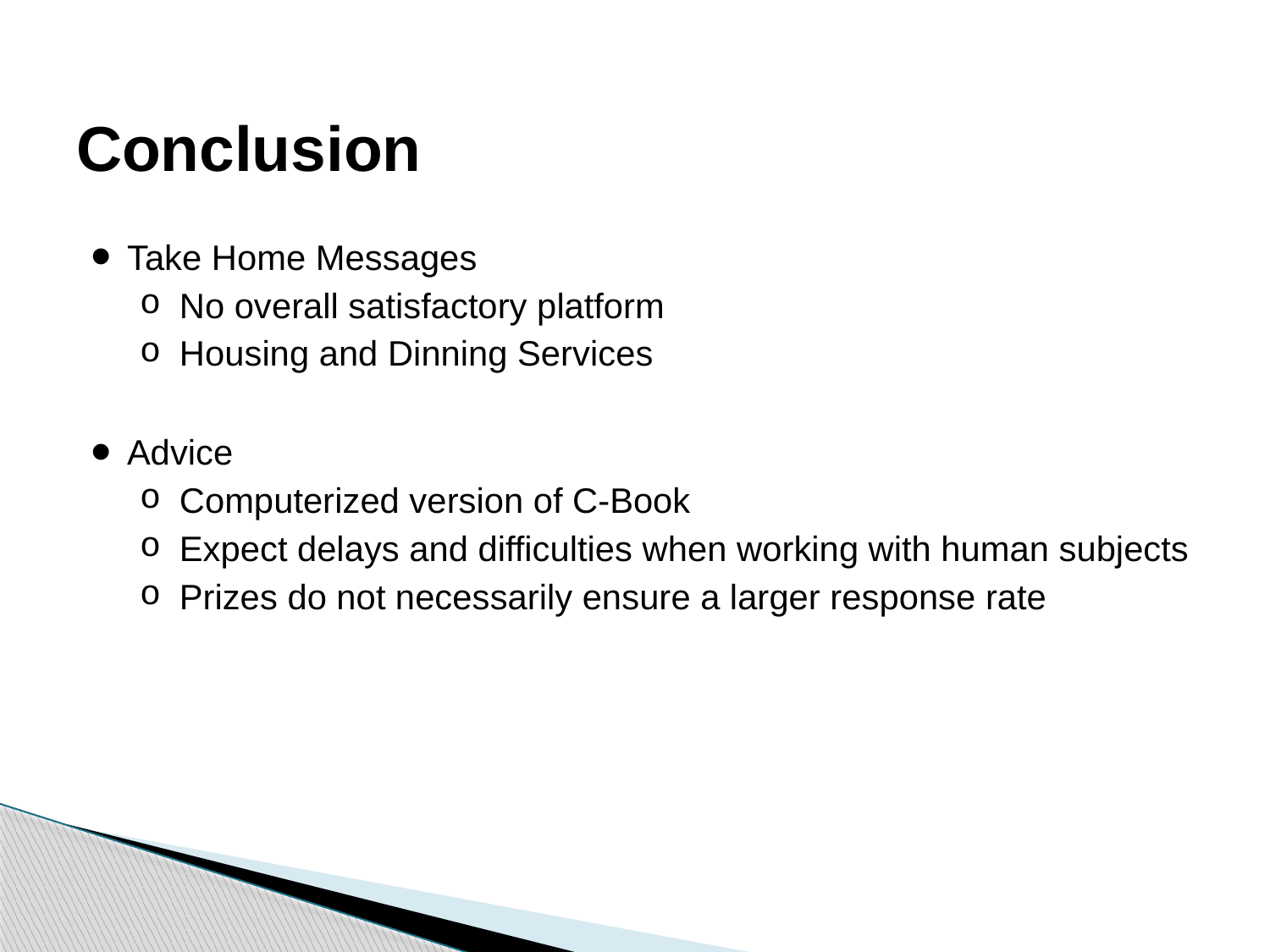

# Conclusion
Take Home Messages
No overall satisfactory platform
Housing and Dinning Services

Advice
Computerized version of C-Book
Expect delays and difficulties when working with human subjects
Prizes do not necessarily ensure a larger response rate